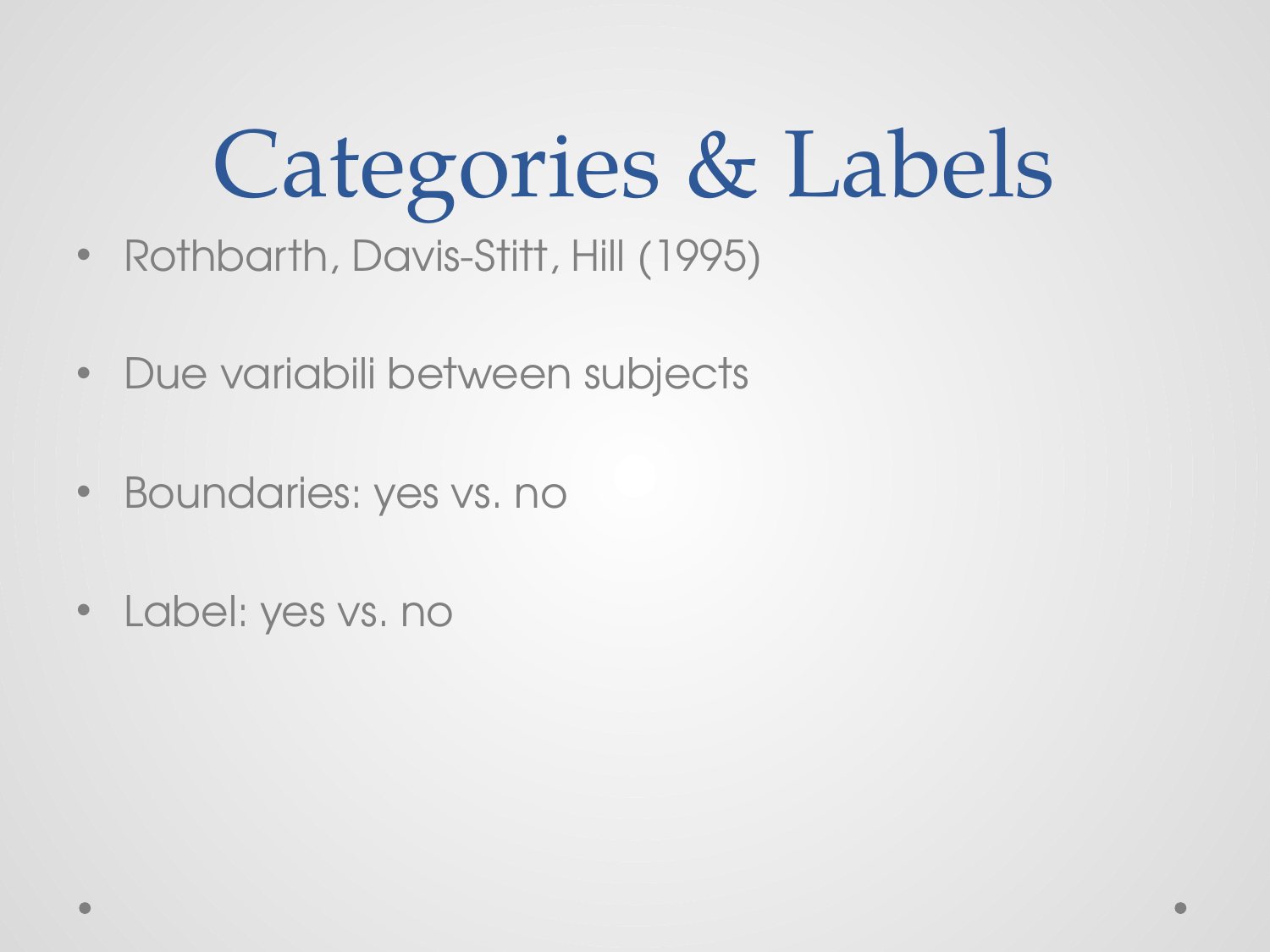

# Categories & Labels
Rothbarth, Davis-Stitt, Hill (1995)

Due variabili between subjects

Boundaries: yes vs. no

Label: yes vs. no